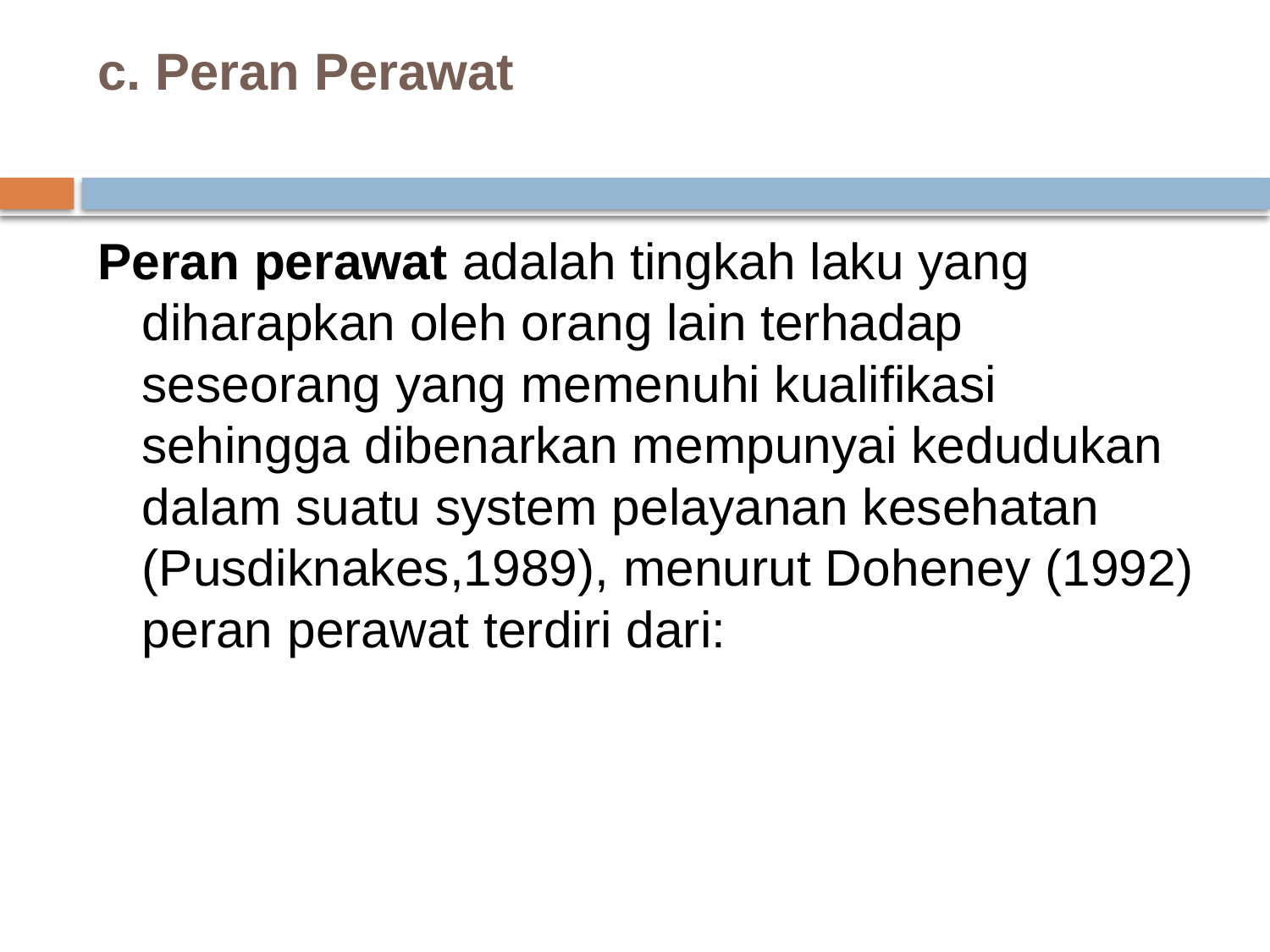

# c. Peran Perawat
Peran perawat adalah tingkah laku yang diharapkan oleh orang lain terhadap seseorang yang memenuhi kualifikasi sehingga dibenarkan mempunyai kedudukan dalam suatu system pelayanan kesehatan (Pusdiknakes,1989), menurut Doheney (1992) peran perawat terdiri dari: